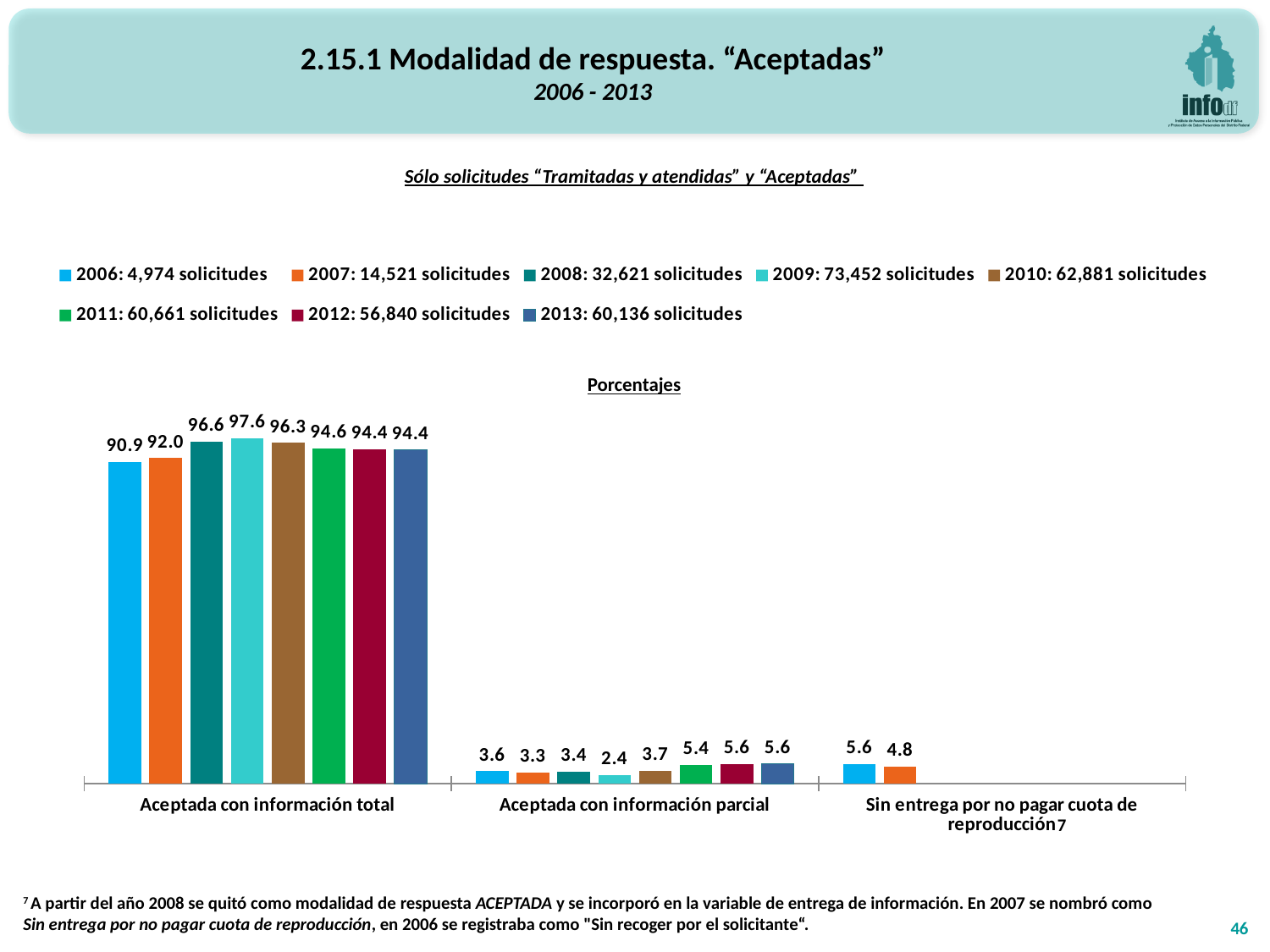

2.15.1 Modalidad de respuesta. “Aceptadas”
2006 - 2013
Sólo solicitudes “Tramitadas y atendidas” y “Aceptadas”

### Chart

| Category | 2006: 4,974 solicitudes | 2007: 14,521 solicitudes | 2008: 32,621 solicitudes | 2009: 73,452 solicitudes | 2010: 62,881 solicitudes | 2011: 60,661 solicitudes | 2012: 56,840 solicitudes | 2013: 60,136 solicitudes |
|---|---|---|---|---|---|---|---|---|
| Aceptada con información total | 90.85243264977885 | 91.95647682666484 | 96.60034946813403 | 97.6093230953548 | 96.31049124536824 | 94.63576268112955 | 94.4088669950739 | 94.35280031927631 |
| Aceptada con información parcial | 3.558504221954162 | 3.2573514220783695 | 3.399650531865976 | 2.3906769046452103 | 3.689508754631765 | 5.364237318870444 | 5.5911330049261085 | 5.647199680723693 |
| Sin entrega por no pagar cuota de reproducción | 5.5890631282669885 | 4.7861717512568 | None | None | None | None | None | None |
Porcentajes
7
7 A partir del año 2008 se quitó como modalidad de respuesta ACEPTADA y se incorporó en la variable de entrega de información. En 2007 se nombró como Sin entrega por no pagar cuota de reproducción, en 2006 se registraba como "Sin recoger por el solicitante“.
46